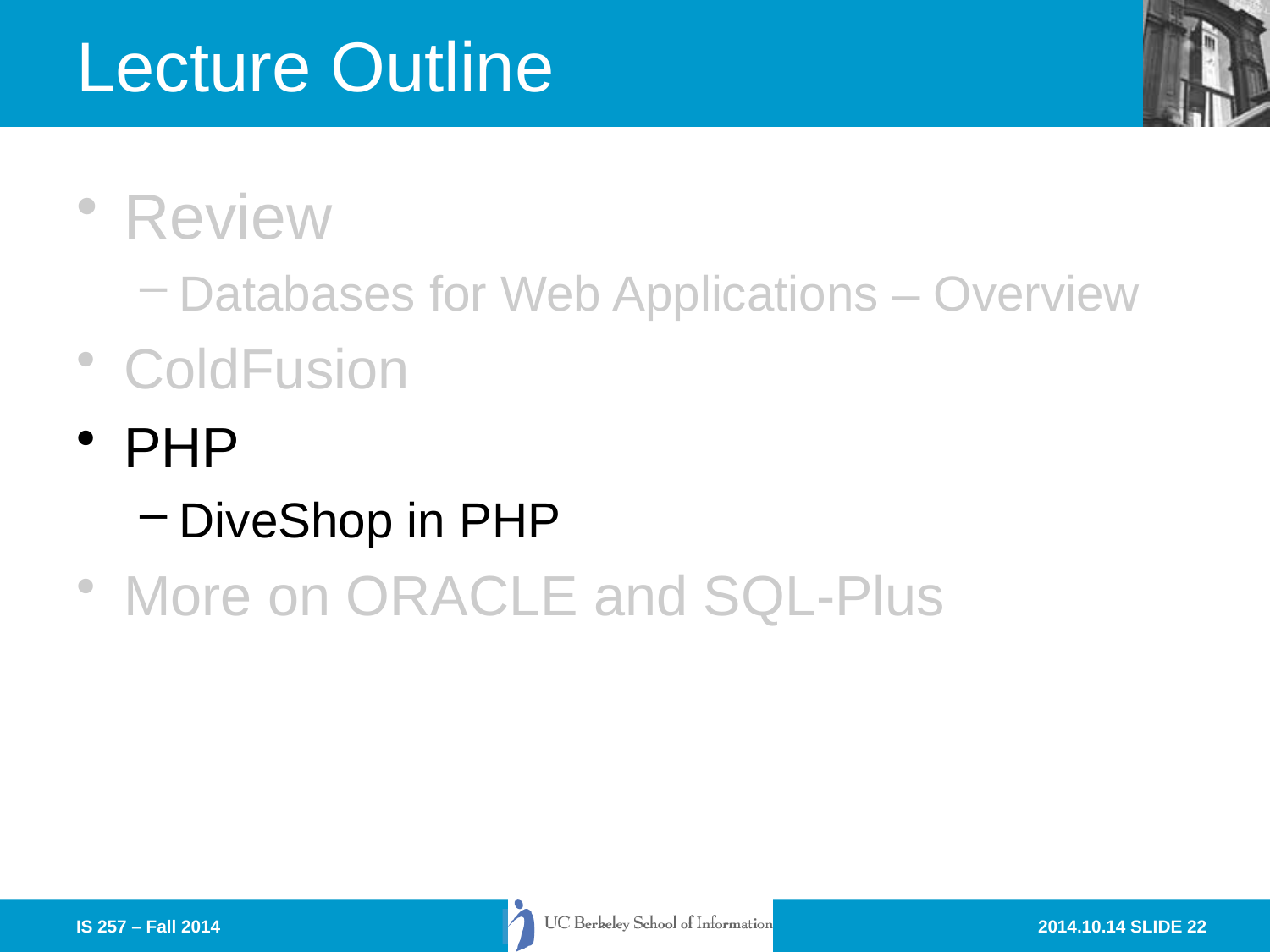

# Lecture Outline
Review
Databases for Web Applications – Overview
ColdFusion
PHP
DiveShop in PHP
More on ORACLE and SQL-Plus

IS 257 – Fall 2014